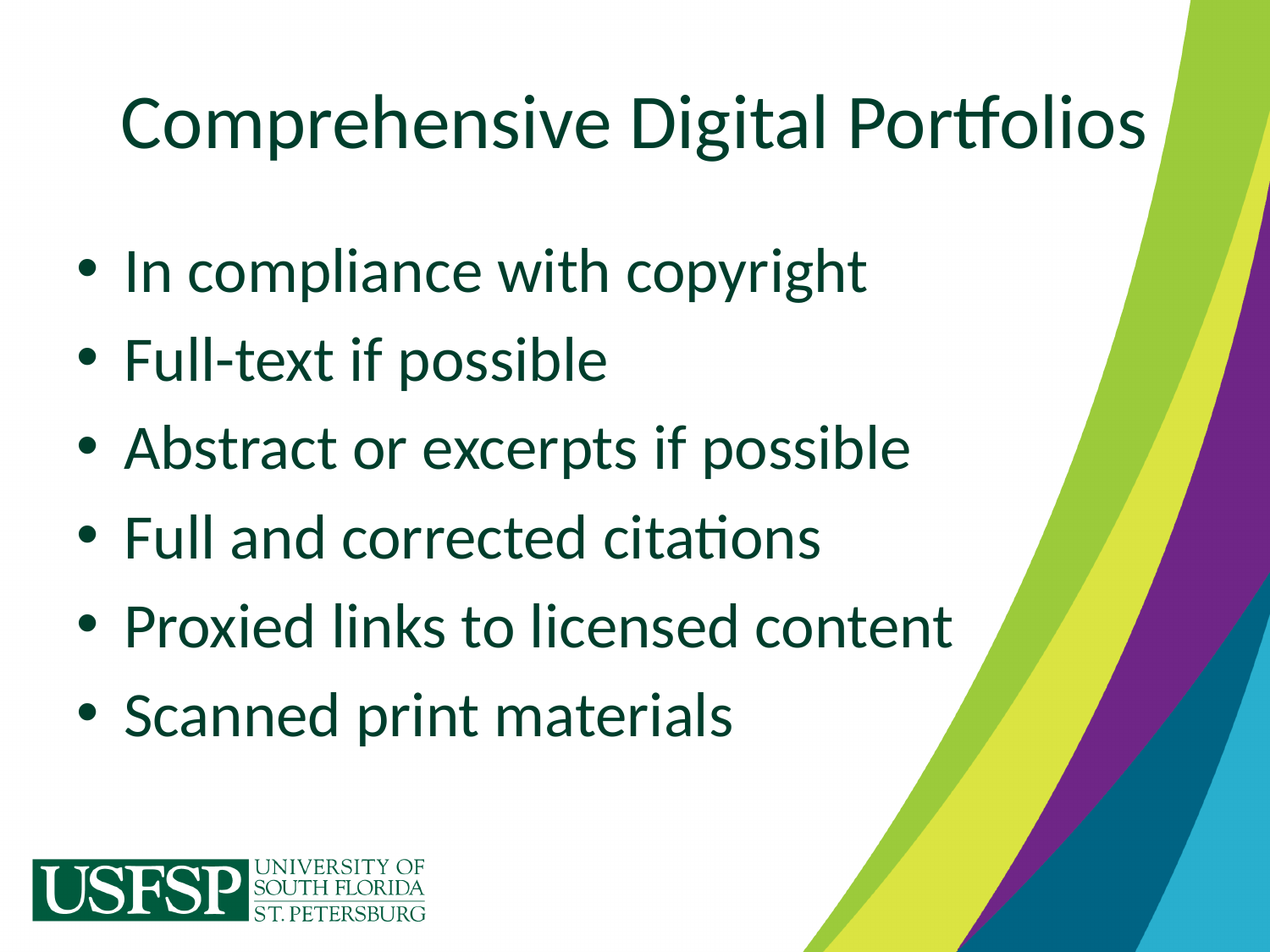

# Comprehensive Digital Portfolios
In compliance with copyright
Full-text if possible
Abstract or excerpts if possible
Full and corrected citations
Proxied links to licensed content
Scanned print materials